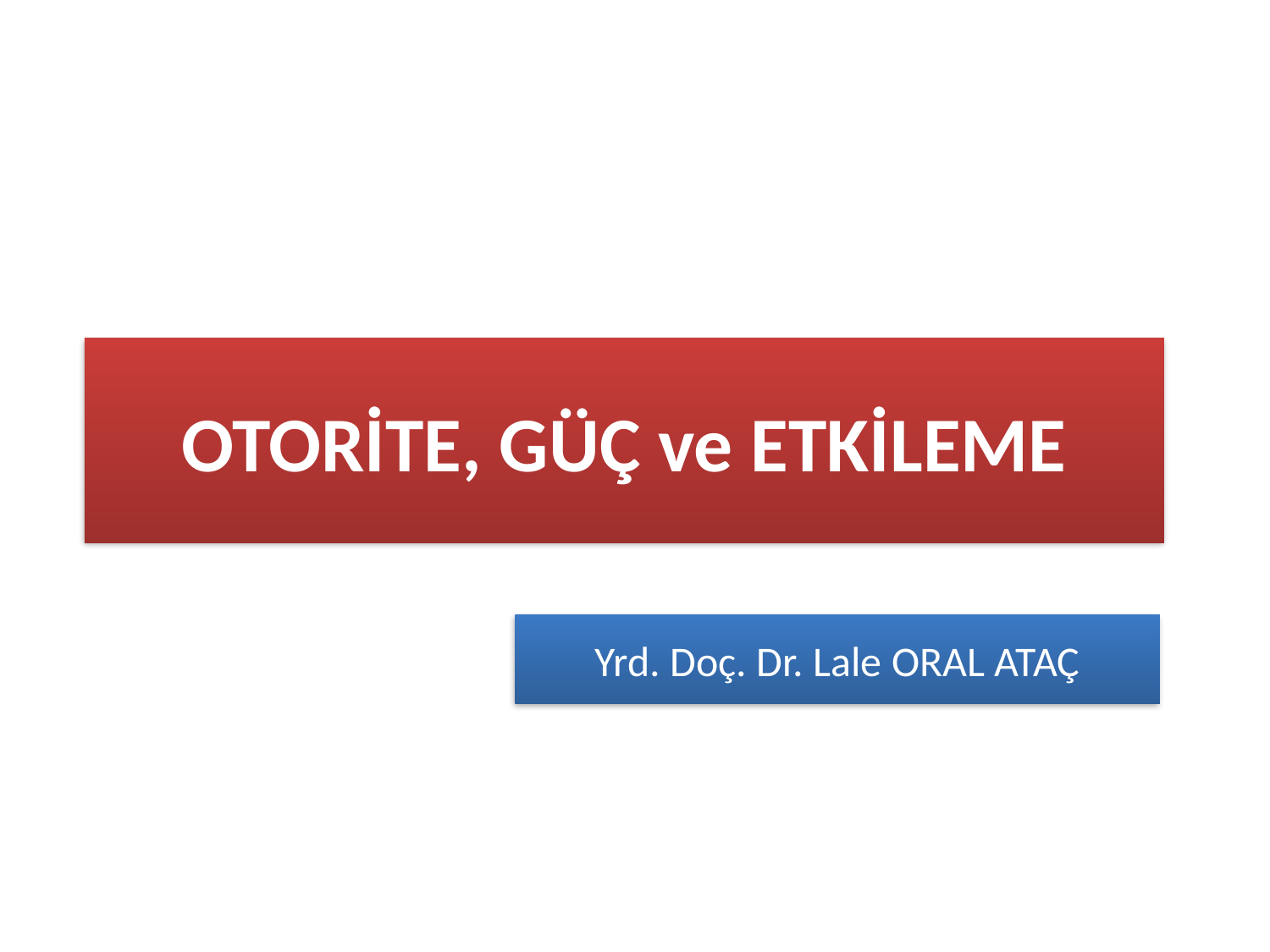

# OTORİTE, GÜÇ ve ETKİLEME
Yrd. Doç. Dr. Lale ORAL ATAÇ